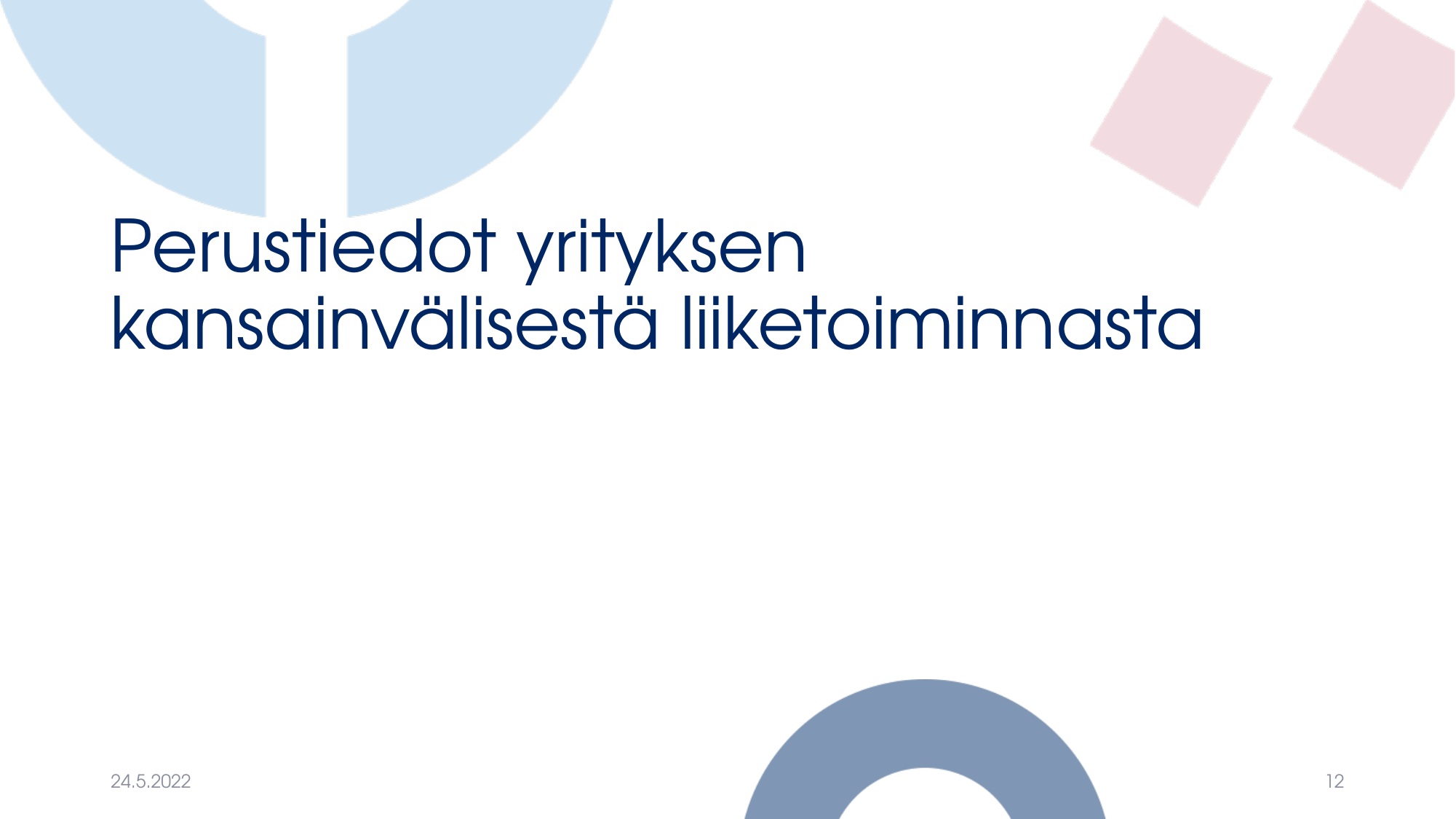

# Perustiedot yrityksen kansainvälisestä liiketoiminnasta

24.5.2022

12